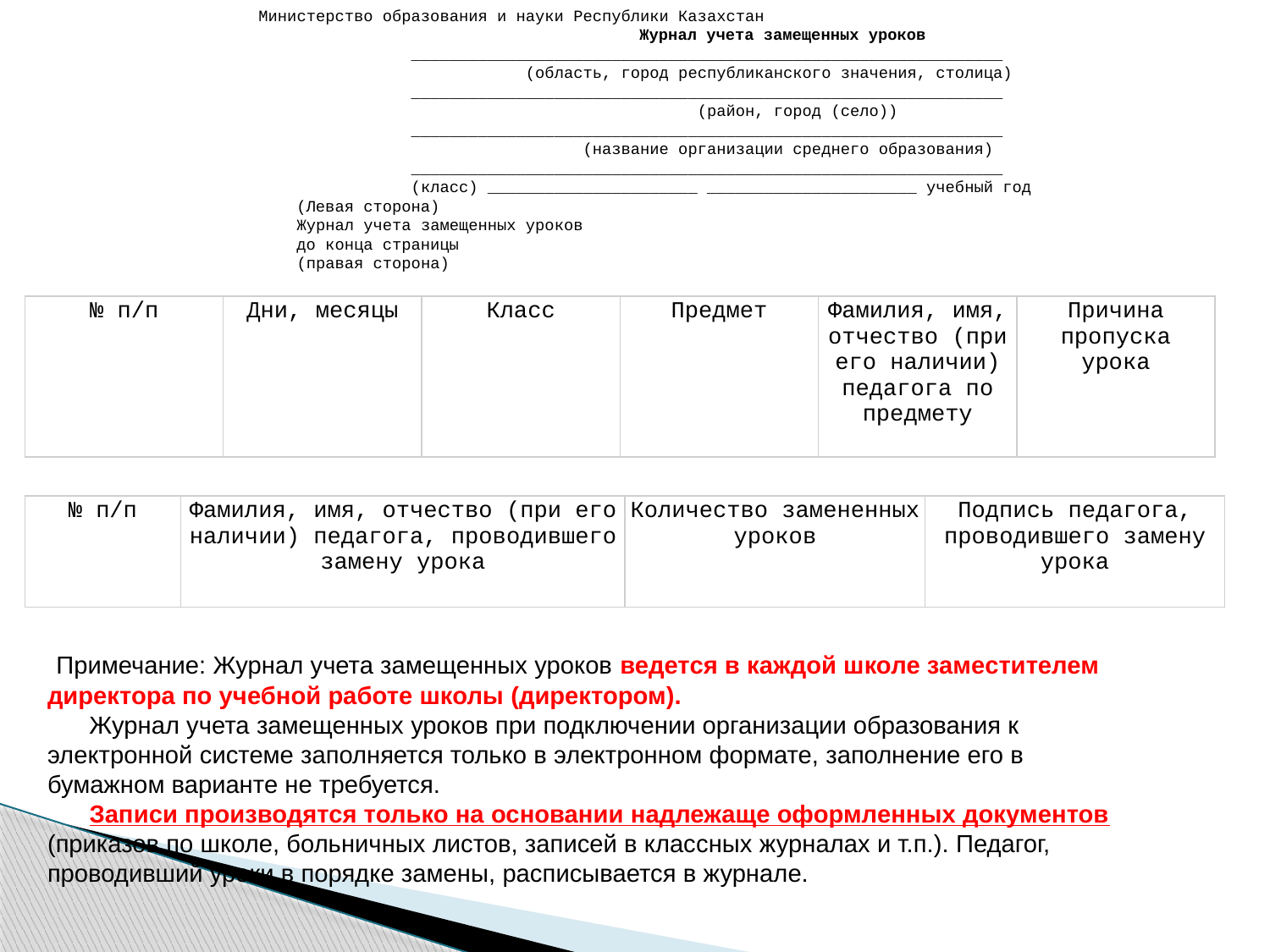

Министерство образования и науки Республики Казахстан
                                          Журнал учета замещенных уроков
                  ______________________________________________________________
                              (область, город республиканского значения, столица)
                  ______________________________________________________________
                                                (район, город (село))
                  ______________________________________________________________
                                    (название организации среднего образования)
                  ______________________________________________________________
                  (класс) ______________________ ______________________ учебный год
      (Левая сторона)
      Журнал учета замещенных уроков
      до конца страницы
      (правая сторона)

| № п/п | Дни, месяцы | Класс | Предмет | Фамилия, имя, отчество (при его наличии) педагога по предмету | Причина пропуска урока |
| --- | --- | --- | --- | --- | --- |
| № п/п | Фамилия, имя, отчество (при его наличии) педагога, проводившего замену урока | Количество замененных уроков | Подпись педагога, проводившего замену урока |
| --- | --- | --- | --- |
 Примечание: Журнал учета замещенных уроков ведется в каждой школе заместителем
директора по учебной работе школы (директором).
      Журнал учета замещенных уроков при подключении организации образования к
электронной системе заполняется только в электронном формате, заполнение его в
бумажном варианте не требуется.
      Записи производятся только на основании надлежаще оформленных документов
(приказов по школе, больничных листов, записей в классных журналах и т.п.). Педагог,
проводивший уроки в порядке замены, расписывается в журнале.